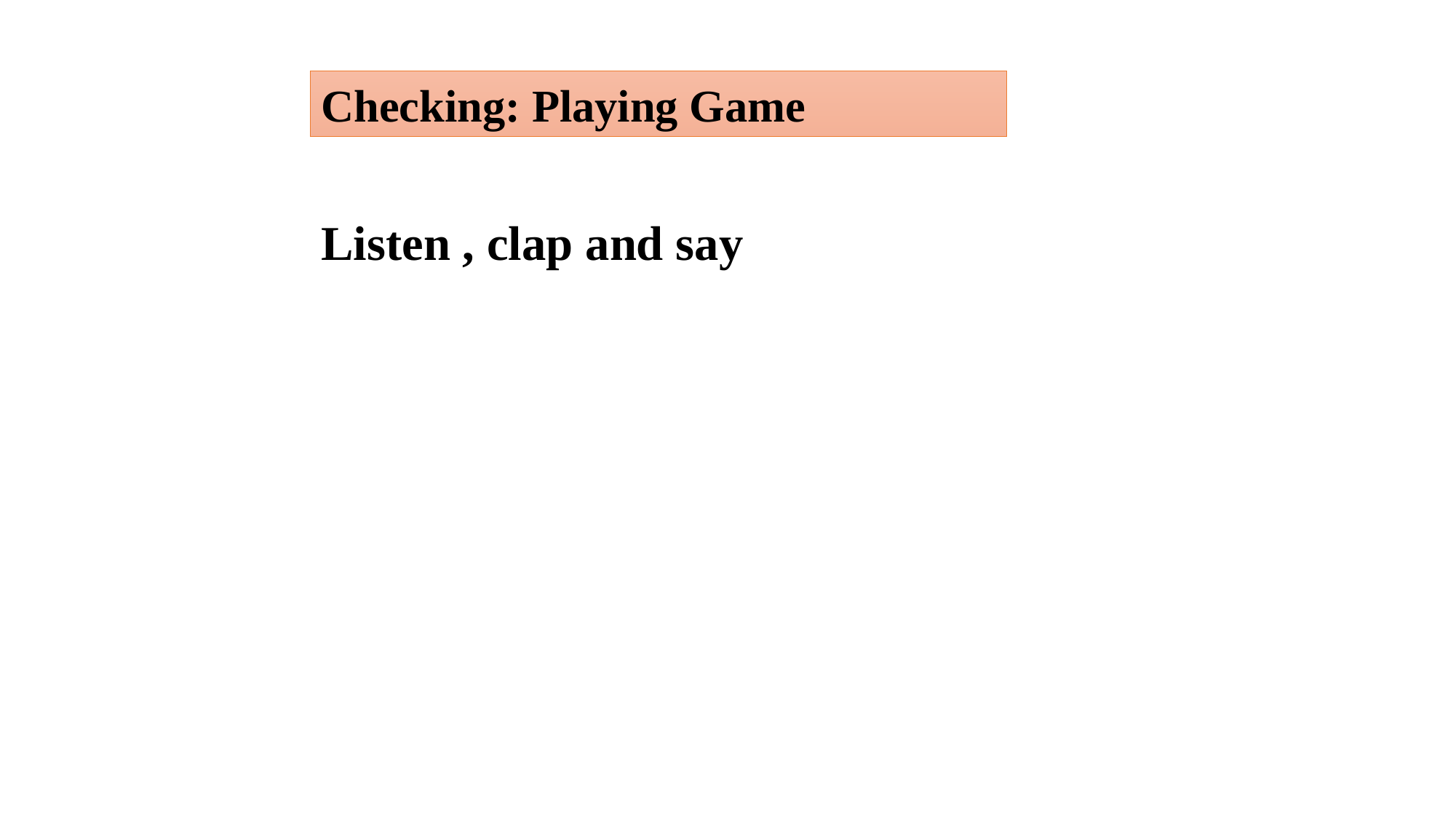

Checking: Playing Game
Listen , clap and say